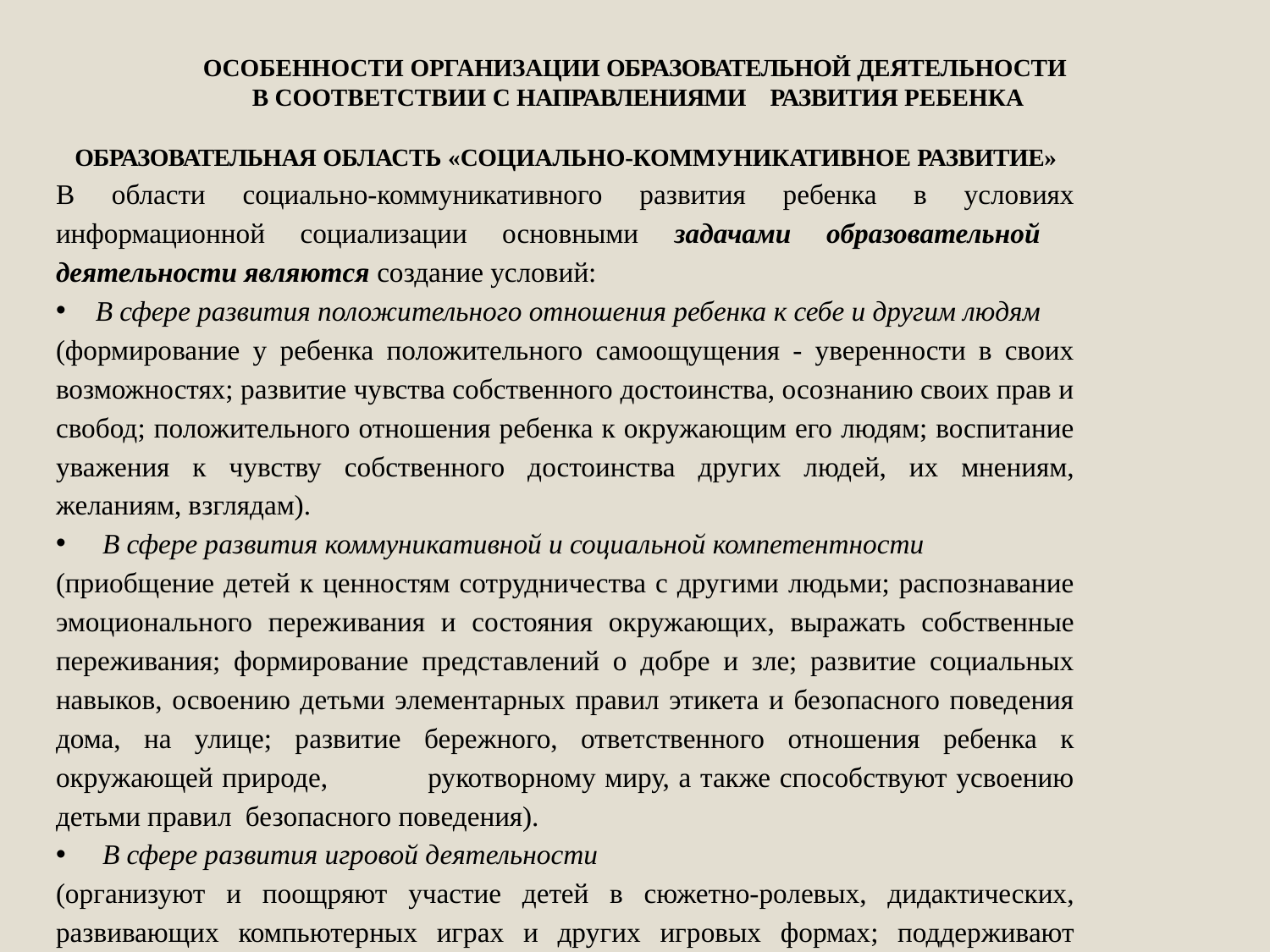

ОСОБЕННОСТИ ОРГАНИЗАЦИИ ОБРАЗОВАТЕЛЬНОЙ ДЕЯТЕЛЬНОСТИ  В СООТВЕТСТВИИ С НАПРАВЛЕНИЯМИ    РАЗВИТИЯ РЕБЕНКА

ОБРАЗОВАТЕЛЬНАЯ ОБЛАСТЬ «СОЦИАЛЬНО-КОММУНИКАТИВНОЕ РАЗВИТИЕ»
В области социально-коммуникативного развития ребенка в условиях информационной социализации основными задачами образовательной  деятельности являются создание условий:
В сфере развития положительного отношения ребенка к себе и другим людям
(формирование у ребенка положительного самоощущения - уверенности в своих возможностях; развитие чувства собственного достоинства, осознанию своих прав и свобод; положительного отношения ребенка к окружающим его людям; воспитание уважения к чувству собственного достоинства других людей, их мнениям, желаниям, взглядам).
 В сфере развития коммуникативной и социальной компетентности
(приобщение детей к ценностям сотрудничества с другими людьми; распознавание эмоционального переживания и состояния окружающих, выражать собственные переживания; формирование представлений о добре и зле; развитие социальных навыков, освоению детьми элементарных правил этикета и безопасного поведения дома, на улице; развитие бережного, ответственного отношения ребенка к окружающей природе,           рукотворному миру, а также способствуют усвоению детьми правил  безопасного поведения).
 В сфере развития игровой деятельности
(организуют и поощряют участие детей в сюжетно-ролевых, дидактических, развивающих компьютерных играх и других игровых формах; поддерживают творческую импровизацию в игре; используют дидактические игры и игровые приемы в разных видах деятельности и при выполнении режимных моментов).